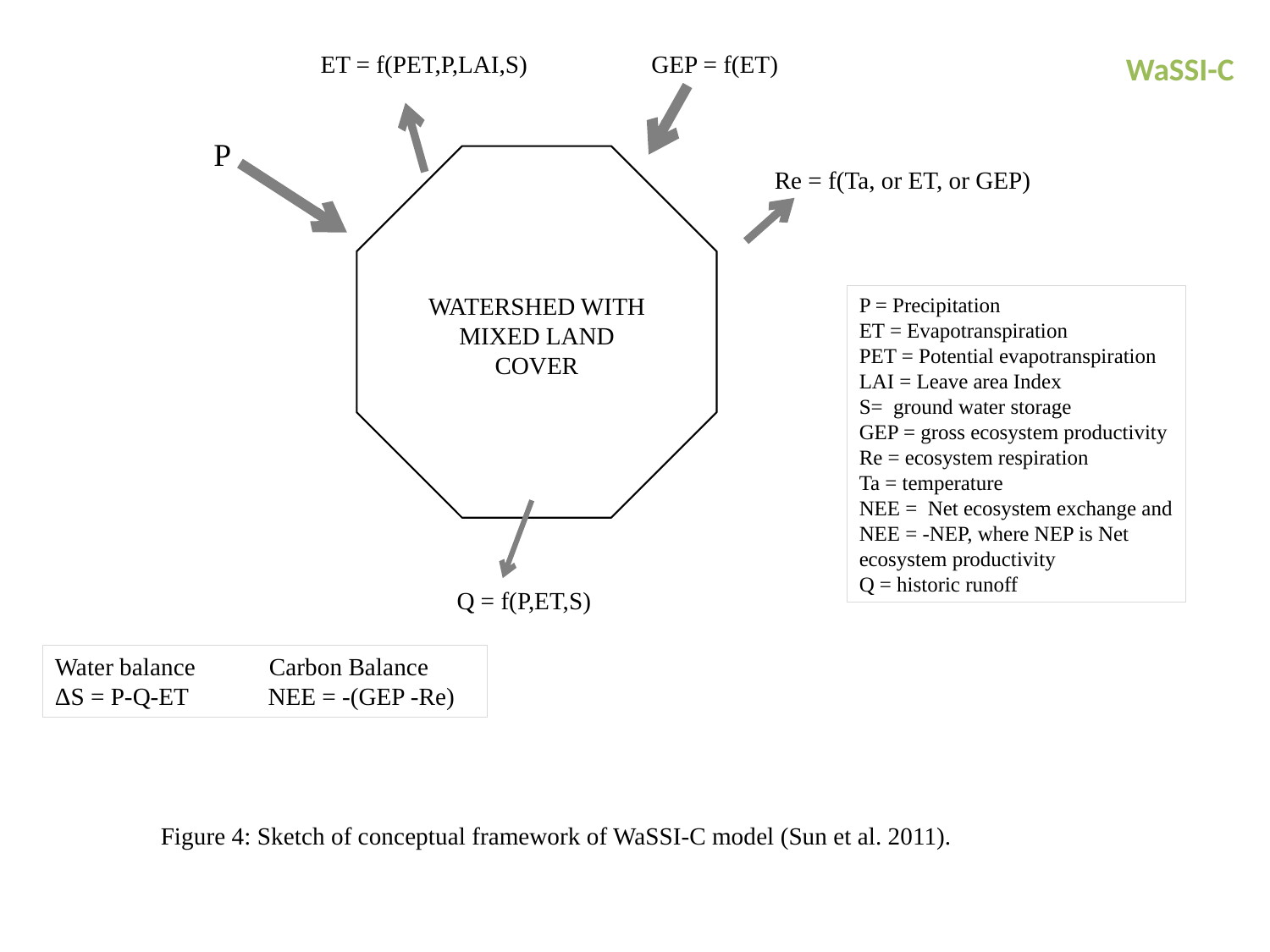

ET = f(PET,P,LAI,S)
GEP = f(ET)
P

WATERSHED WITH  MIXED LAND  COVER
Q = f(P,ET,S)
WaSSI-C
Re = f(Ta, or ET, or GEP)
P = Precipitation
ET = Evapotranspiration
PET = Potential evapotranspiration
LAI = Leave area Index
S=  ground water storage
GEP = gross ecosystem productivity
Re = ecosystem respiration
Ta = temperature
NEE =  Net ecosystem exchange and NEE = -NEP, where NEP is Net ecosystem productivity
Q = historic runoff
Water balance            Carbon Balance
ΔS = P-Q-ET             NEE = -(GEP -Re)
Figure 4: Sketch of conceptual framework of WaSSI-C model (Sun et al. 2011).